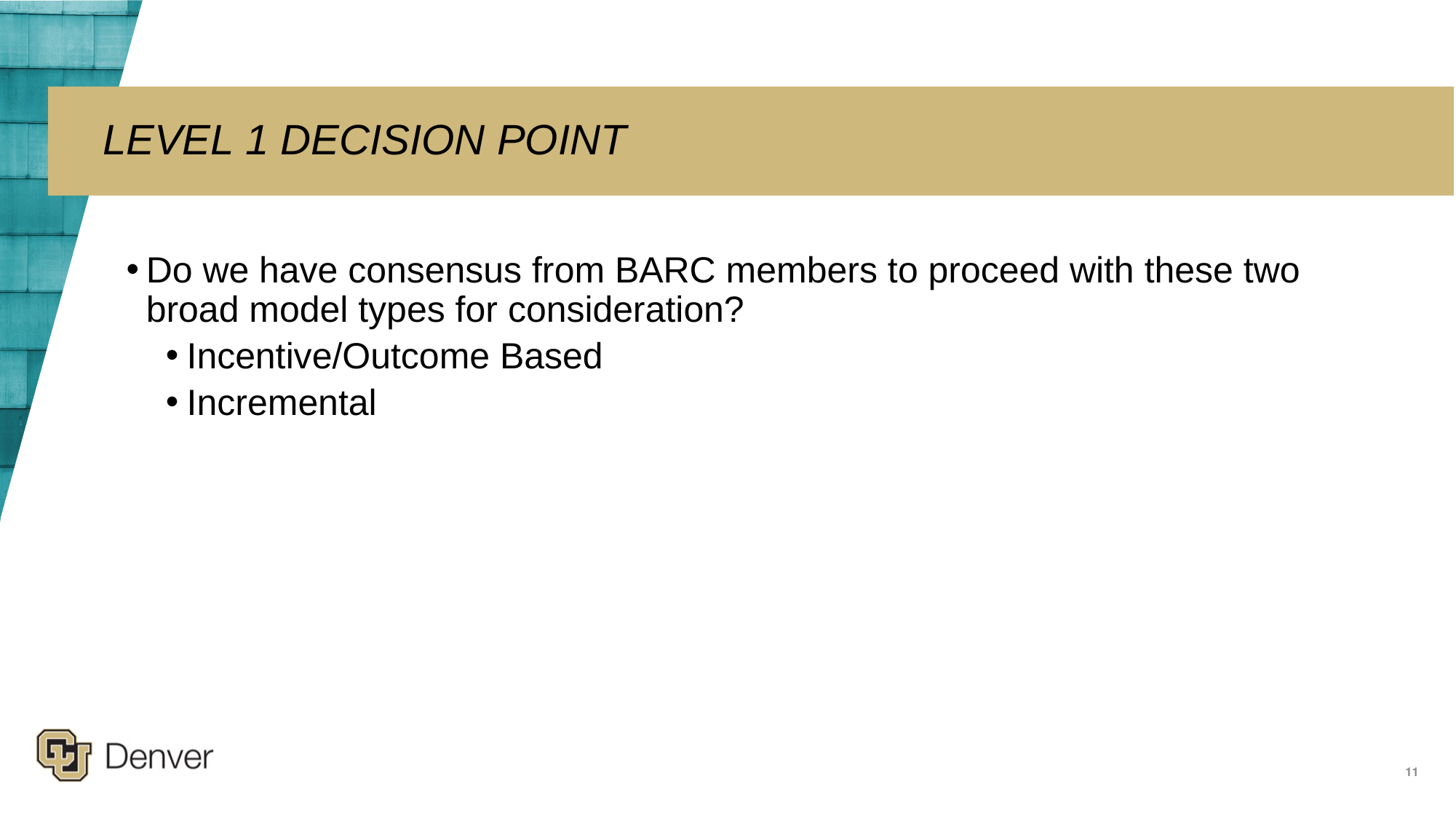

# LEVEL 1 DECISION POINT
Do we have consensus from BARC members to proceed with these two broad model types for consideration?
Incentive/Outcome Based
Incremental
11